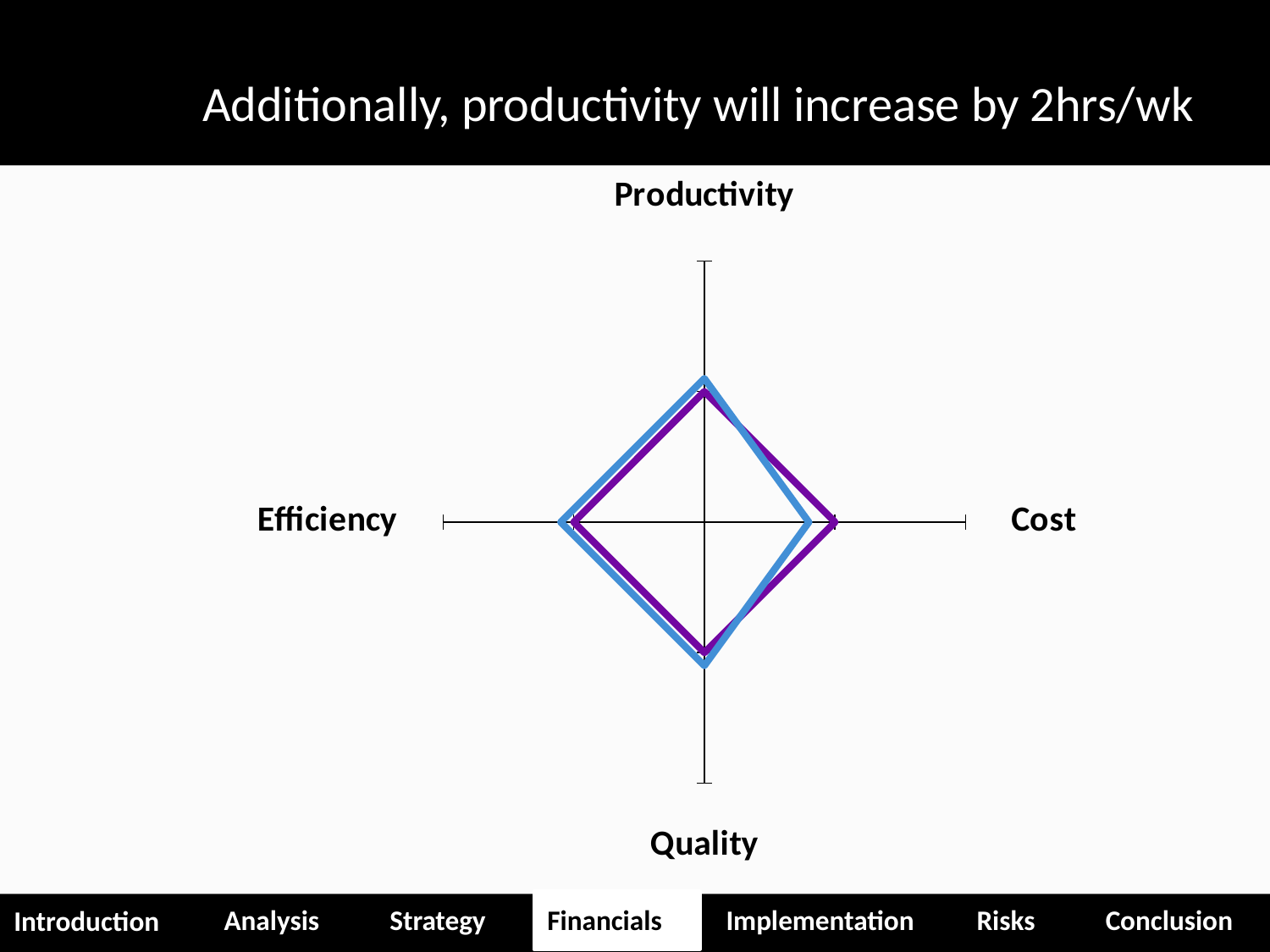

# Additionally, productivity will increase by 2hrs/wk

### Chart

| Category | Current | Proposed |
|---|---|---|
| Productivity | 1.0 | 1.1 |
| Cost | 1.0 | 0.8 |
| Quality | 1.0 | 1.1 |
| Efficiency | 1.0 | 1.1 |